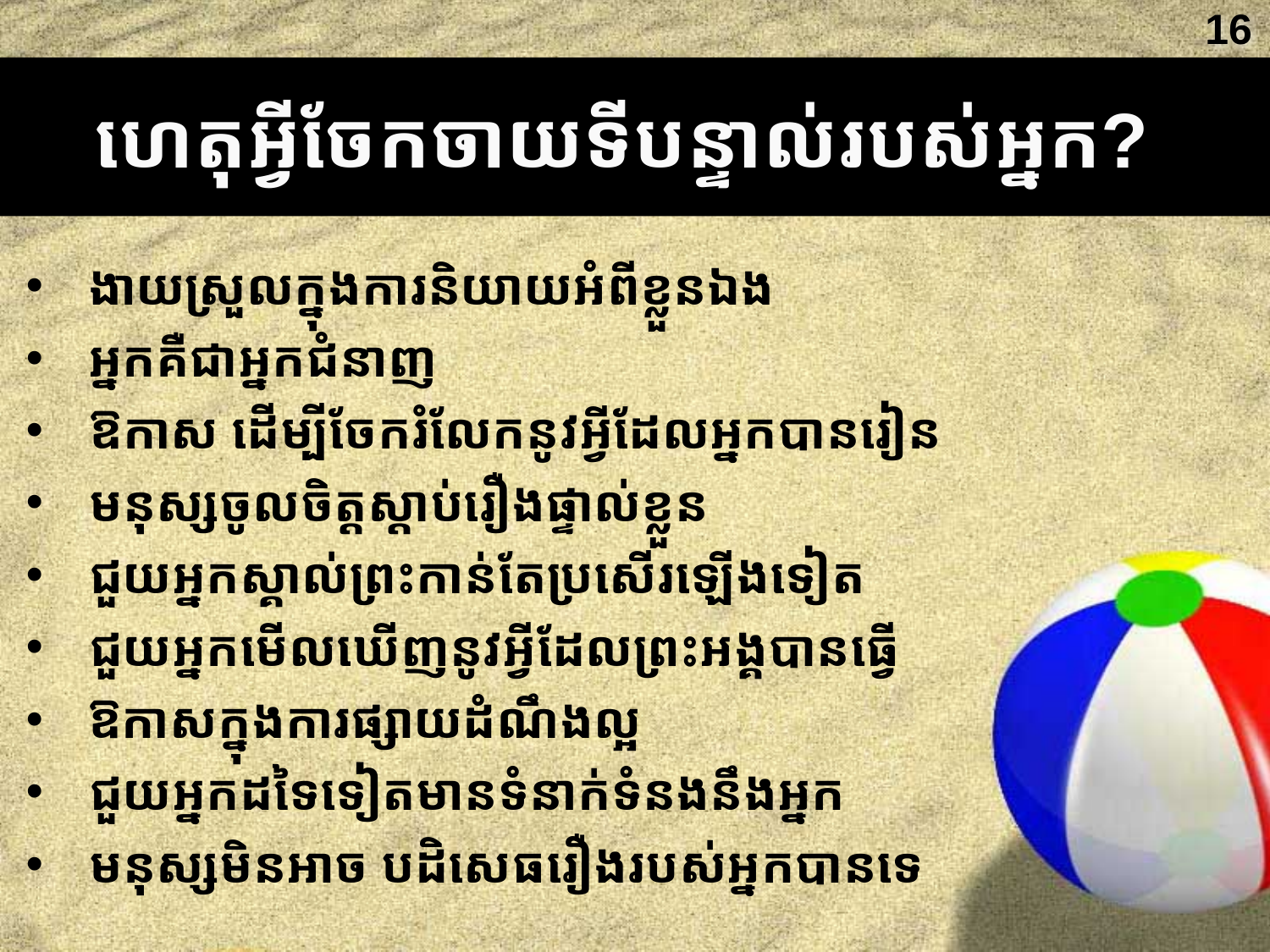

16
ហេតុអ្វីចែកចាយទីបន្ទាល់របស់អ្នក?
ងាយស្រួលក្នុងការនិយាយអំពីខ្លួនឯង
អ្នកគឺជាអ្នកជំនាញ
ឱកាស ដើម្បីចែករំលែកនូវអ្វីដែលអ្នកបានរៀន
មនុស្សចូលចិត្តស្តាប់រឿងផ្ទាល់ខ្លួន
ជួយអ្នកស្គាល់ព្រះកាន់តែប្រសើរឡើងទៀត
ជួយអ្នកមើលឃើញនូវអ្វីដែលព្រះអង្គបានធ្វើ
ឱកាសក្នុងការផ្សាយដំណឹងល្អ
ជួយអ្នកដទៃទៀតមានទំនាក់ទំនងនឹងអ្នក
មនុស្សមិនអាច បដិសេធរឿងរបស់អ្នកបានទេ